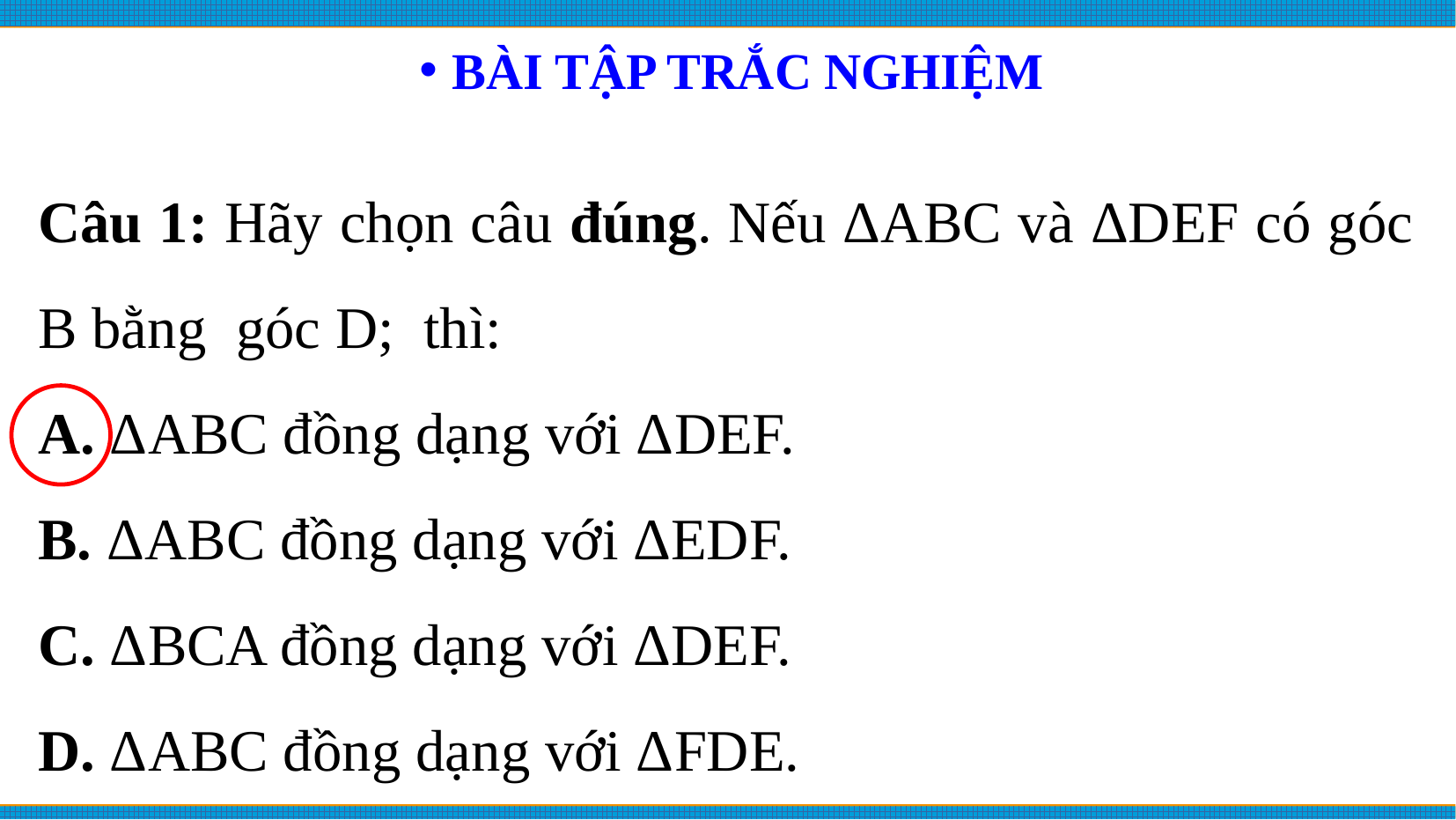

# BÀI TẬP TRẮC NGHIỆM
Câu 1: Hãy chọn câu đúng. Nếu ΔABC và ΔDEF có góc B bằng  góc D;  thì:
A. ΔABC đồng dạng với ΔDEF.
B. ΔABC đồng dạng với ΔEDF.
C. ΔBCA đồng dạng với ΔDEF.
D. ΔABC đồng dạng với ΔFDE.